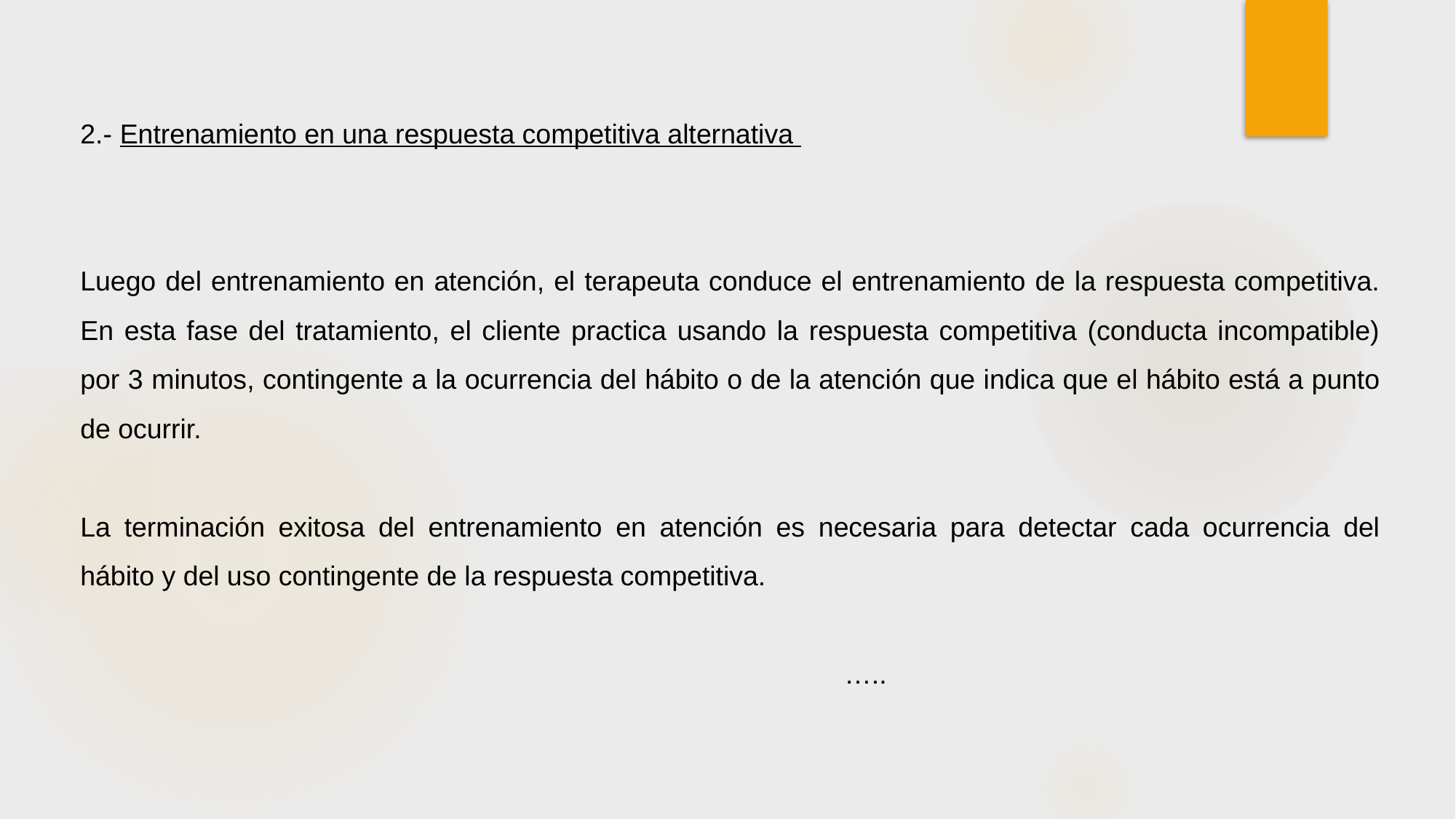

2.- Entrenamiento en una respuesta competitiva alternativa

Luego del entrenamiento en atención, el terapeuta conduce el entrenamiento de la respuesta competitiva. En esta fase del tratamiento, el cliente practica usando la respuesta competitiva (conducta incompatible) por 3 minutos, contingente a la ocurrencia del hábito o de la atención que indica que el hábito está a punto de ocurrir.

La terminación exitosa del entrenamiento en atención es necesaria para detectar cada ocurrencia del hábito y del uso contingente de la respuesta competitiva.
																		…..